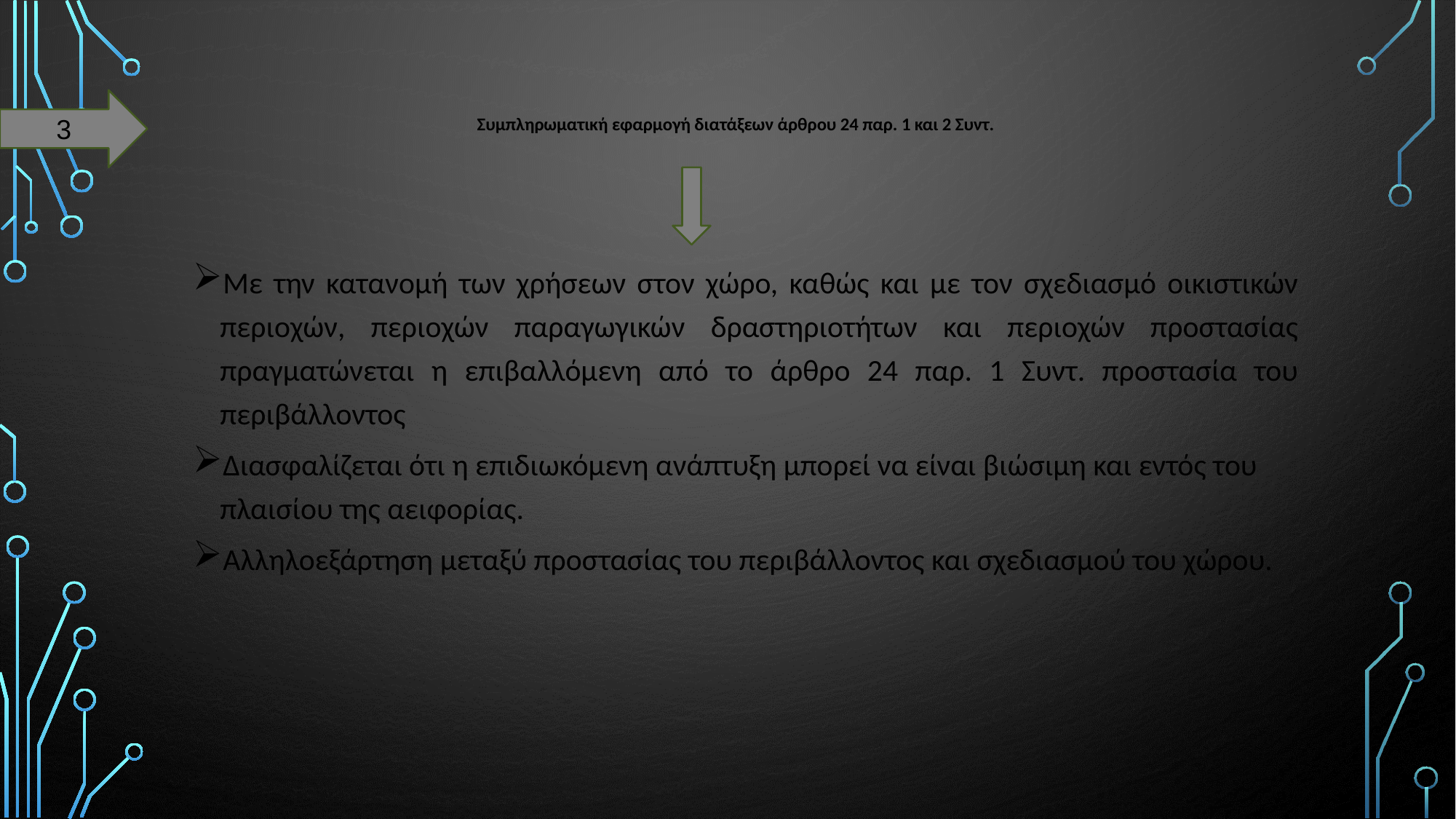

# Συμπληρωματική εφαρμογή διατάξεων άρθρου 24 παρ. 1 και 2 Συντ.
3

Με την κατανομή των χρήσεων στον χώρο, καθώς και με τον σχεδιασμό οικιστικών περιοχών, περιοχών παραγωγικών δραστηριοτήτων και περιοχών προστασίας πραγματώνεται η επιβαλλόμενη από το άρθρο 24 παρ. 1 Συντ. προστασία του περιβάλλοντος
Διασφαλίζεται ότι η επιδιωκόμενη ανάπτυξη μπορεί να είναι βιώσιμη και εντός του πλαισίου της αειφορίας.
Αλληλοεξάρτηση μεταξύ προστασίας του περιβάλλοντος και σχεδιασμού του χώρου.